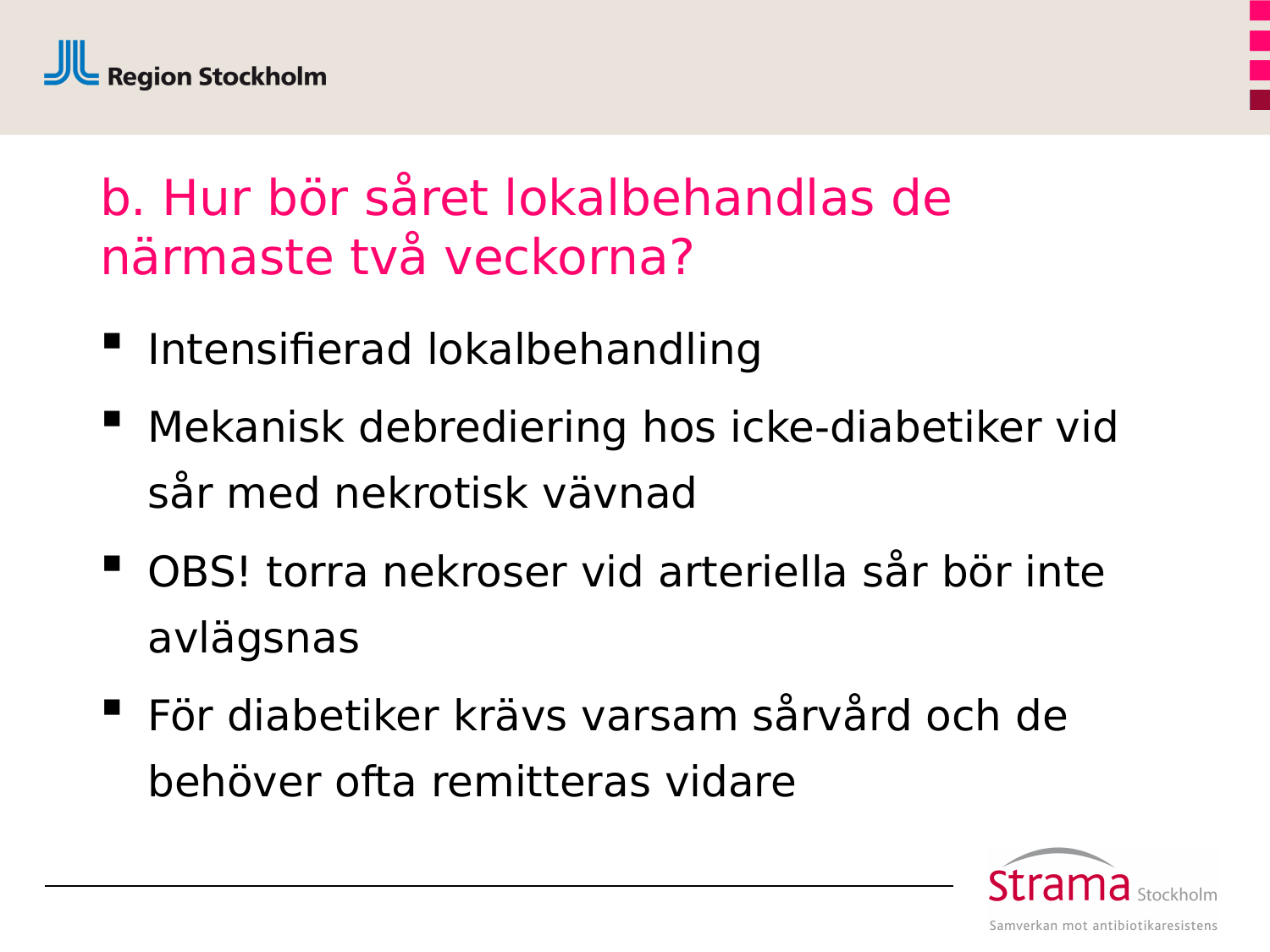

# b. Hur bör såret lokalbehandlas de närmaste två veckorna?
Intensifierad lokalbehandling
Mekanisk debrediering hos icke-diabetiker vid sår med nekrotisk vävnad
OBS! torra nekroser vid arteriella sår bör inte avlägsnas
För diabetiker krävs varsam sårvård och de behöver ofta remitteras vidare